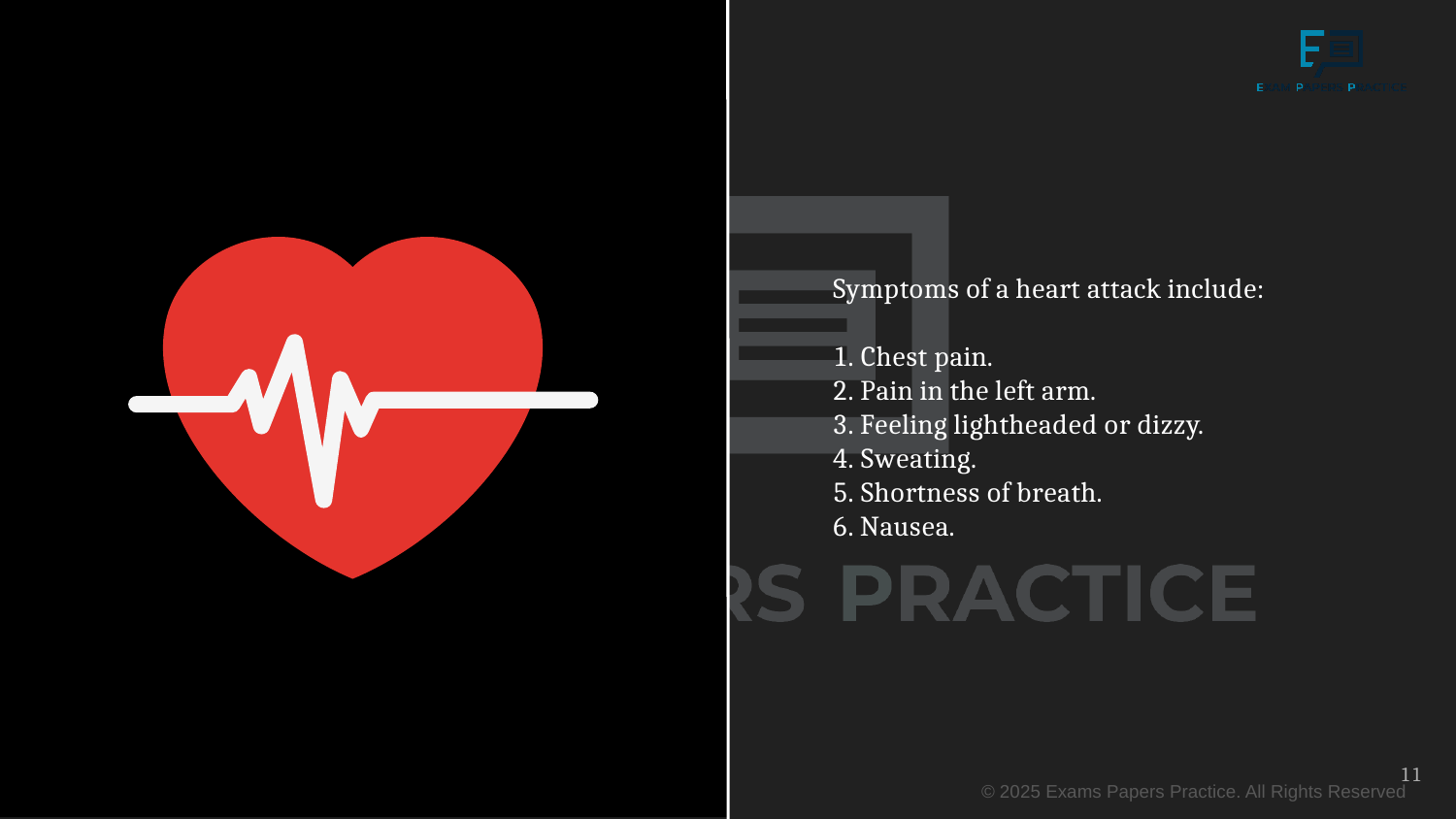

Symptoms of a heart attack include:

1. Chest pain.
2. Pain in the left arm.
3. Feeling lightheaded or dizzy.
4. Sweating.
5. Shortness of breath.
6. Nausea.
11